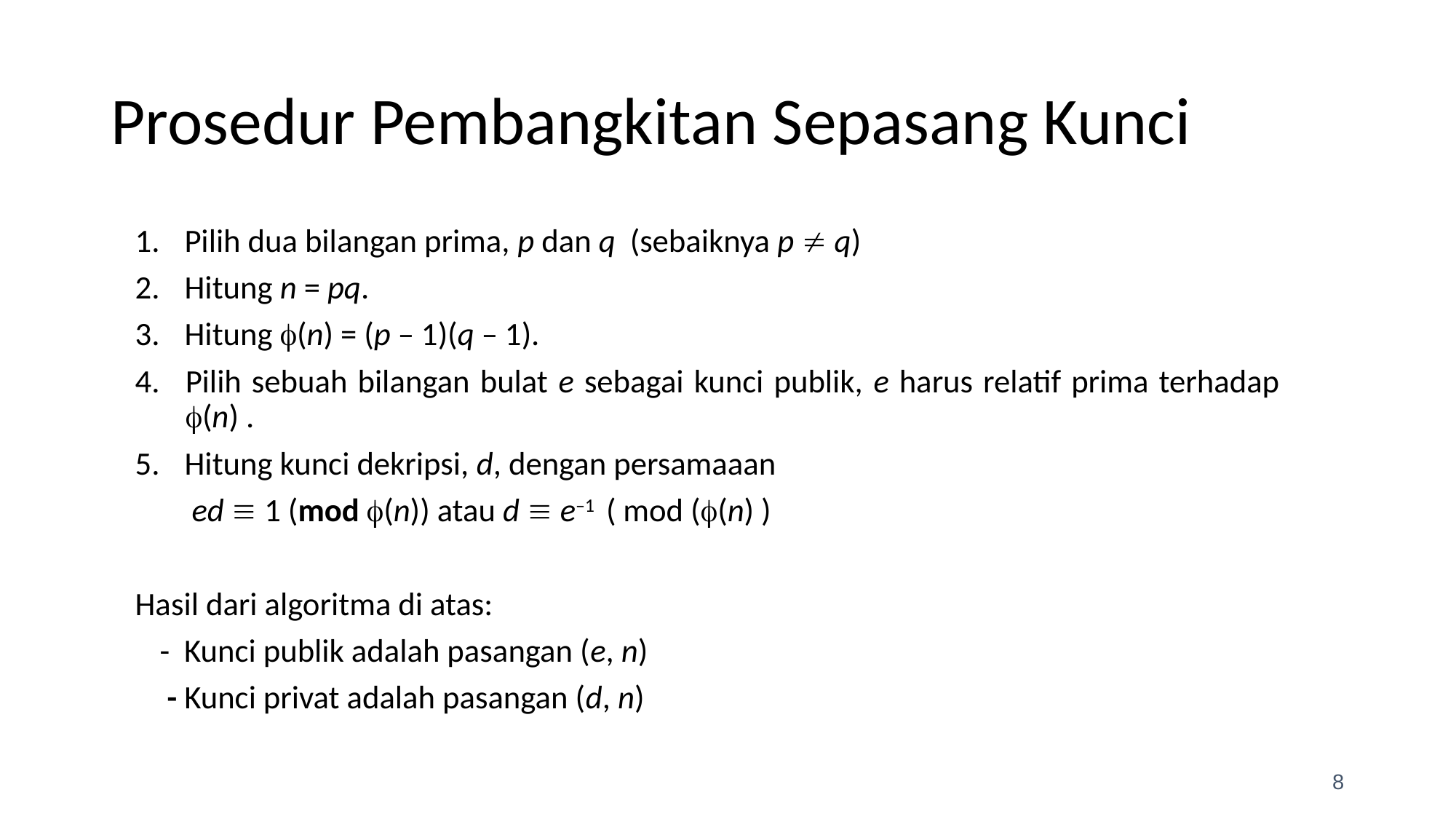

# Prosedur Pembangkitan Sepasang Kunci
Pilih dua bilangan prima, p dan q  (sebaiknya p ≠ q)
Hitung n = pq.
Hitung φ(n) = (p – 1)(q – 1).
Pilih sebuah bilangan bulat e sebagai kunci publik, e harus relatif prima terhadap φ(n) .
Hitung kunci dekripsi, d, dengan persamaaan
		 ed ≡ 1 (mod φ(n)) atau d ≡ e–1  ( mod (φ(n) )

Hasil dari algoritma di atas:
	-  Kunci publik adalah pasangan (e, n)
	 - Kunci privat adalah pasangan (d, n)

8